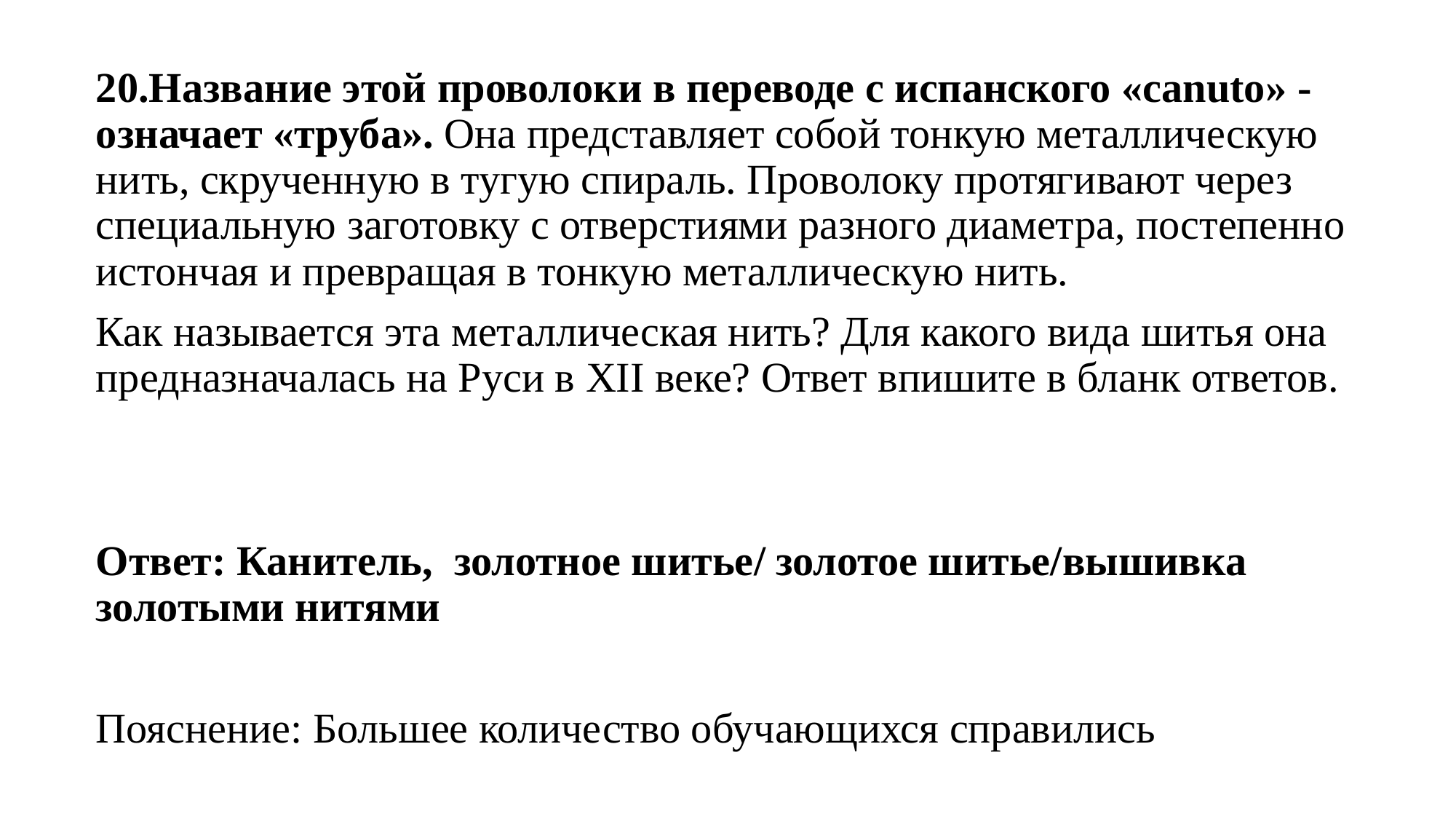

20.Название этой проволоки в переводе с испанского «canuto» - означает «труба». Она представляет собой тонкую металлическую нить, скрученную в тугую спираль. Проволоку протягивают через специальную заготовку с отверстиями разного диаметра, постепенно истончая и превращая в тонкую металлическую нить.
Как называется эта металлическая нить? Для какого вида шитья она предназначалась на Руси в XII веке? Ответ впишите в бланк ответов.

Ответ: Канитель,  золотное шитье/ золотое шитье/вышивка золотыми нитями

Пояснение: Большее количество обучающихся справились